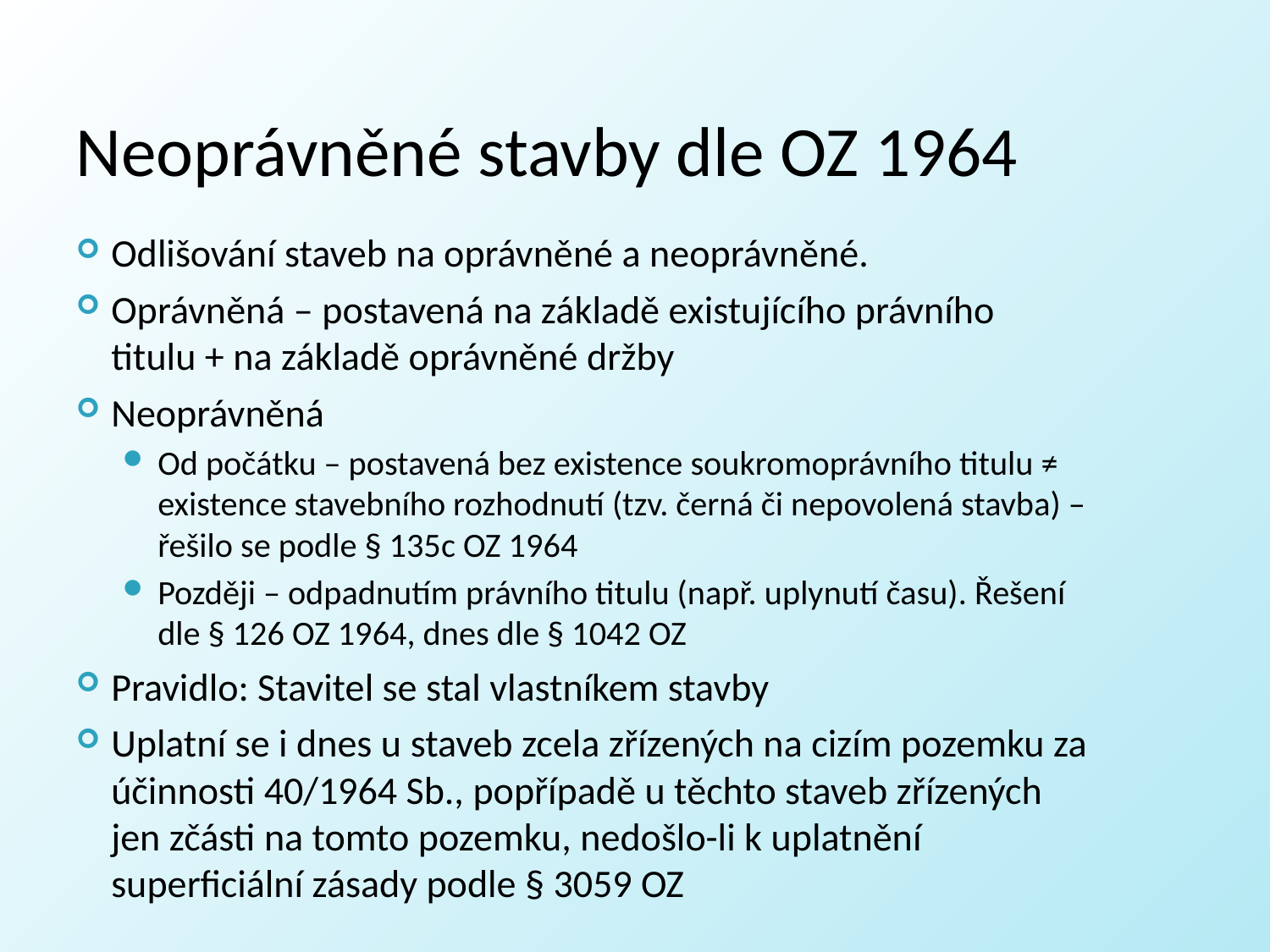

# Neoprávněné stavby dle OZ 1964
Odlišování staveb na oprávněné a neoprávněné.
Oprávněná – postavená na základě existujícího právního titulu + na základě oprávněné držby
Neoprávněná
Od počátku – postavená bez existence soukromoprávního titulu ≠ existence stavebního rozhodnutí (tzv. černá či nepovolená stavba) – řešilo se podle § 135c OZ 1964
Později – odpadnutím právního titulu (např. uplynutí času). Řešení  dle § 126 OZ 1964, dnes dle § 1042 OZ
Pravidlo: Stavitel se stal vlastníkem stavby
Uplatní se i dnes u staveb zcela zřízených na cizím pozemku za účinnosti 40/1964 Sb., popřípadě u těchto staveb zřízených jen zčásti na tomto pozemku, nedošlo-li k uplatnění superficiální zásady podle § 3059 OZ
26